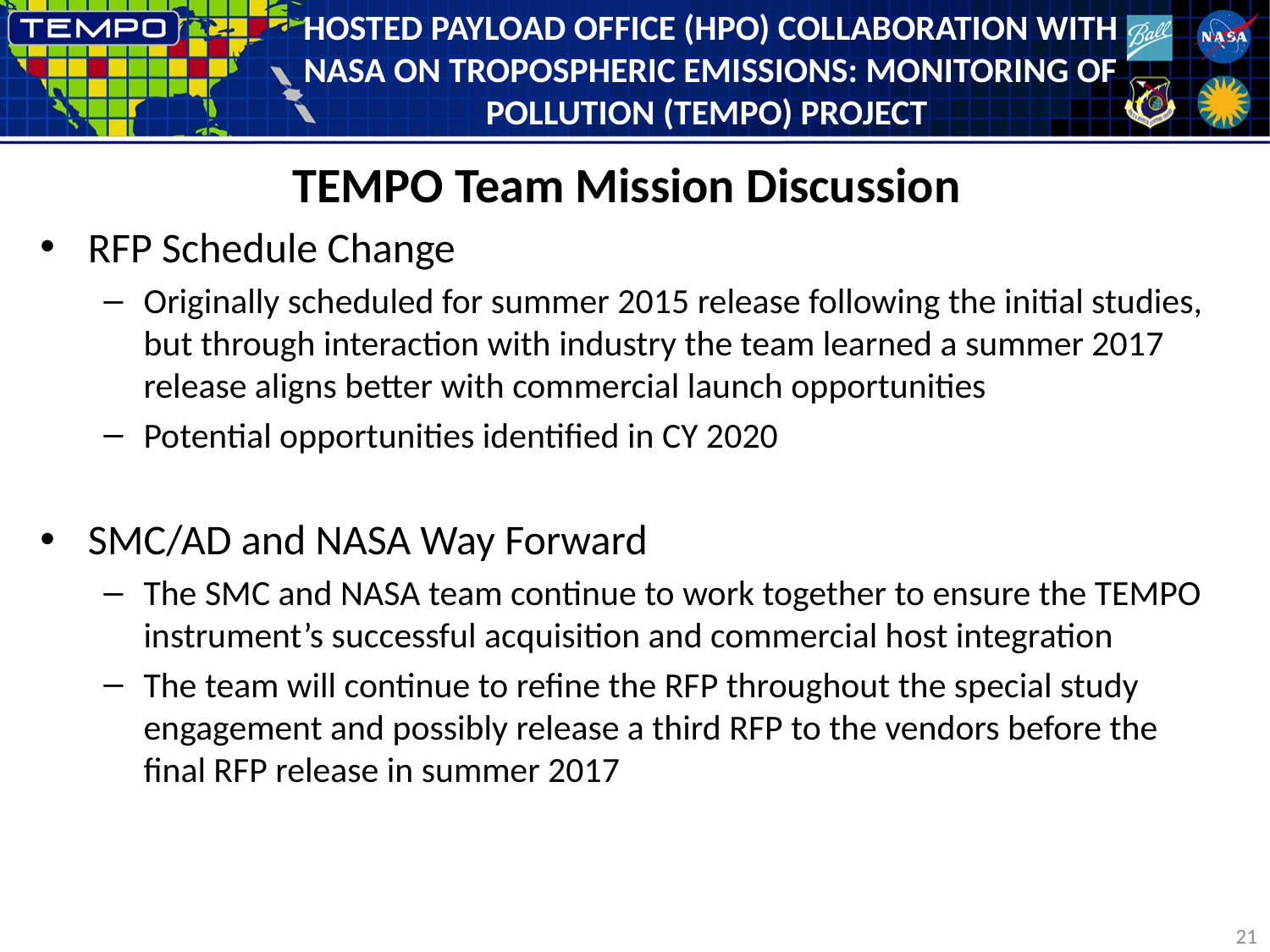

# HOSTED PAYLOAD OFFICE (HPO) COLLABORATION WITH NASA ON TROPOSPHERIC EMISSIONS: MONITORING OF POLLUTION (TEMPO) PROJECT
TEMPO Team Mission Discussion
RFP Schedule Change
Originally scheduled for summer 2015 release following the initial studies, but through interaction with industry the team learned a summer 2017 release aligns better with commercial launch opportunities
Potential opportunities identified in CY 2020

SMC/AD and NASA Way Forward
The SMC and NASA team continue to work together to ensure the TEMPO instrument’s successful acquisition and commercial host integration
The team will continue to refine the RFP throughout the special study engagement and possibly release a third RFP to the vendors before the final RFP release in summer 2017

21